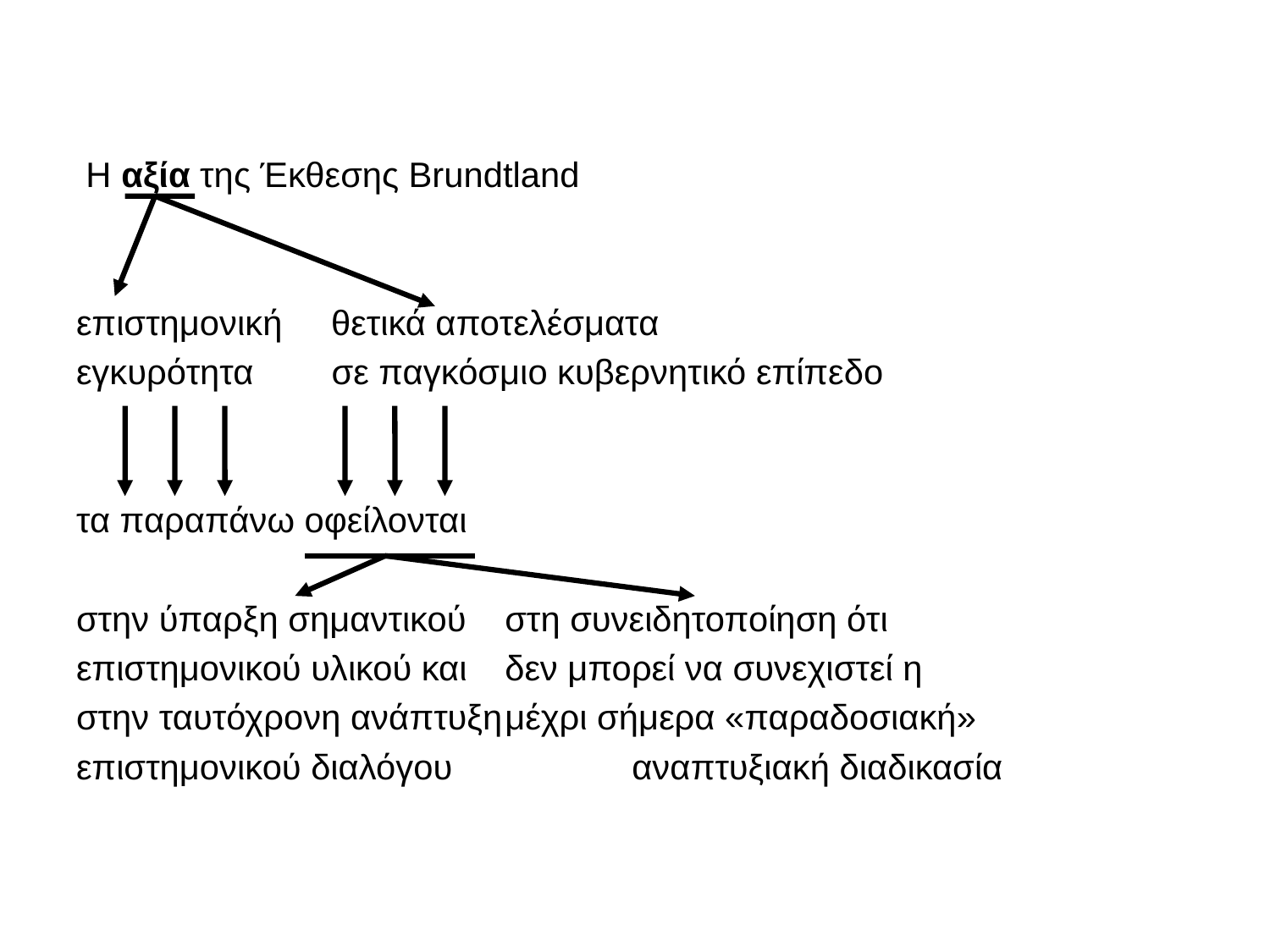

Η αξία της Έκθεσης Brundtland

επιστημονική     θετικά αποτελέσματα
εγκυρότητα        σε παγκόσμιο κυβερνητικό επίπεδο

τα παραπάνω οφείλονται

στην ύπαρξη σημαντικού	στη συνειδητοποίηση ότι
επιστημονικού υλικού και	δεν μπορεί να συνεχιστεί η
στην ταυτόχρονη ανάπτυξη	μέχρι σήμερα «παραδοσιακή»
επιστημονικού διαλόγου		αναπτυξιακή διαδικασία